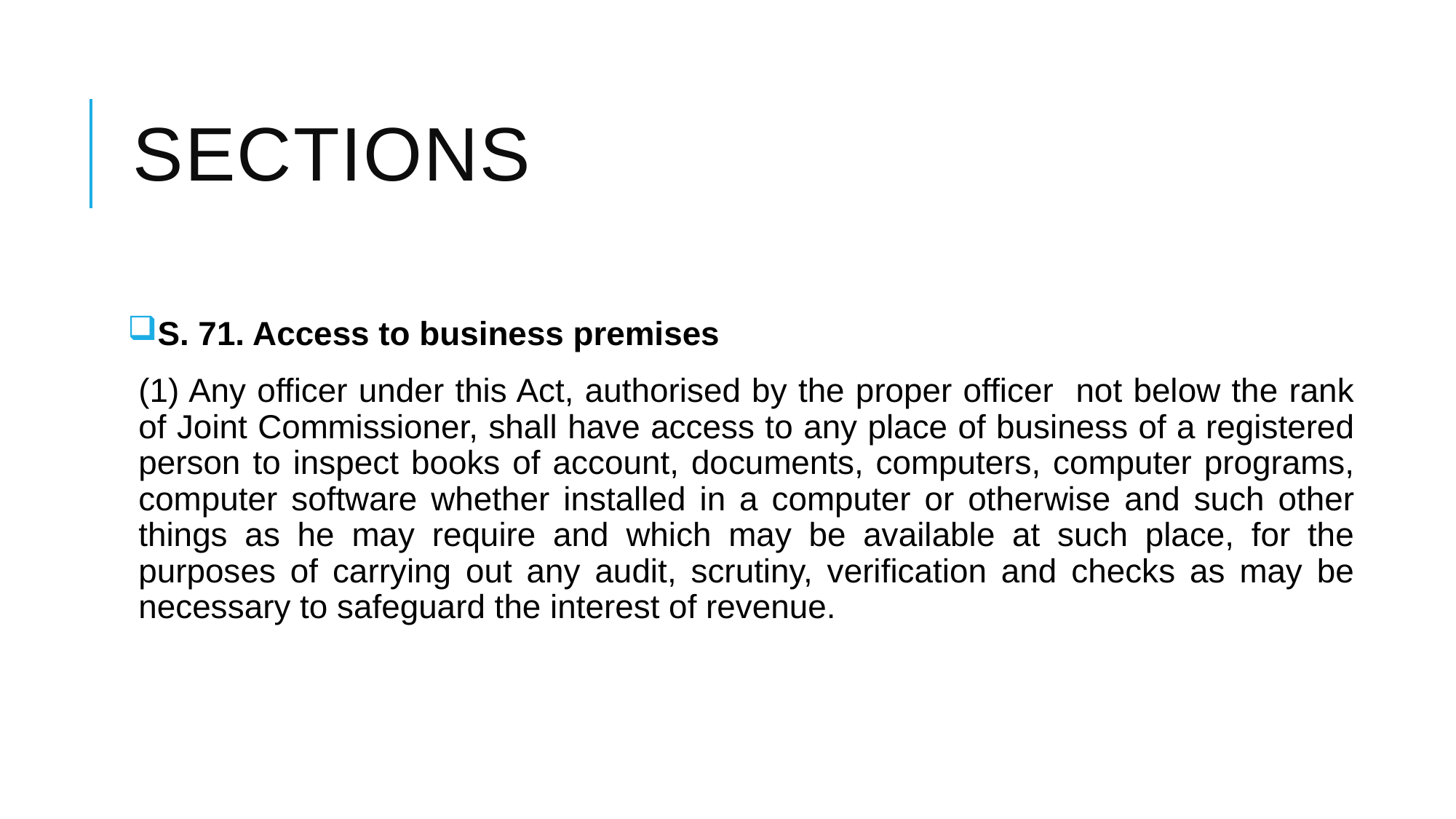

# SECTIONS
S. 71. Access to business premises
(1) Any officer under this Act, authorised by the proper officer  not below the rank of Joint Commissioner, shall have access to any place of business of a registered person to inspect books of account, documents, computers, computer programs, computer software whether installed in a computer or otherwise and such other things as he may require and which may be available at such place, for the purposes of carrying out any audit, scrutiny, verification and checks as may be necessary to safeguard the interest of revenue.